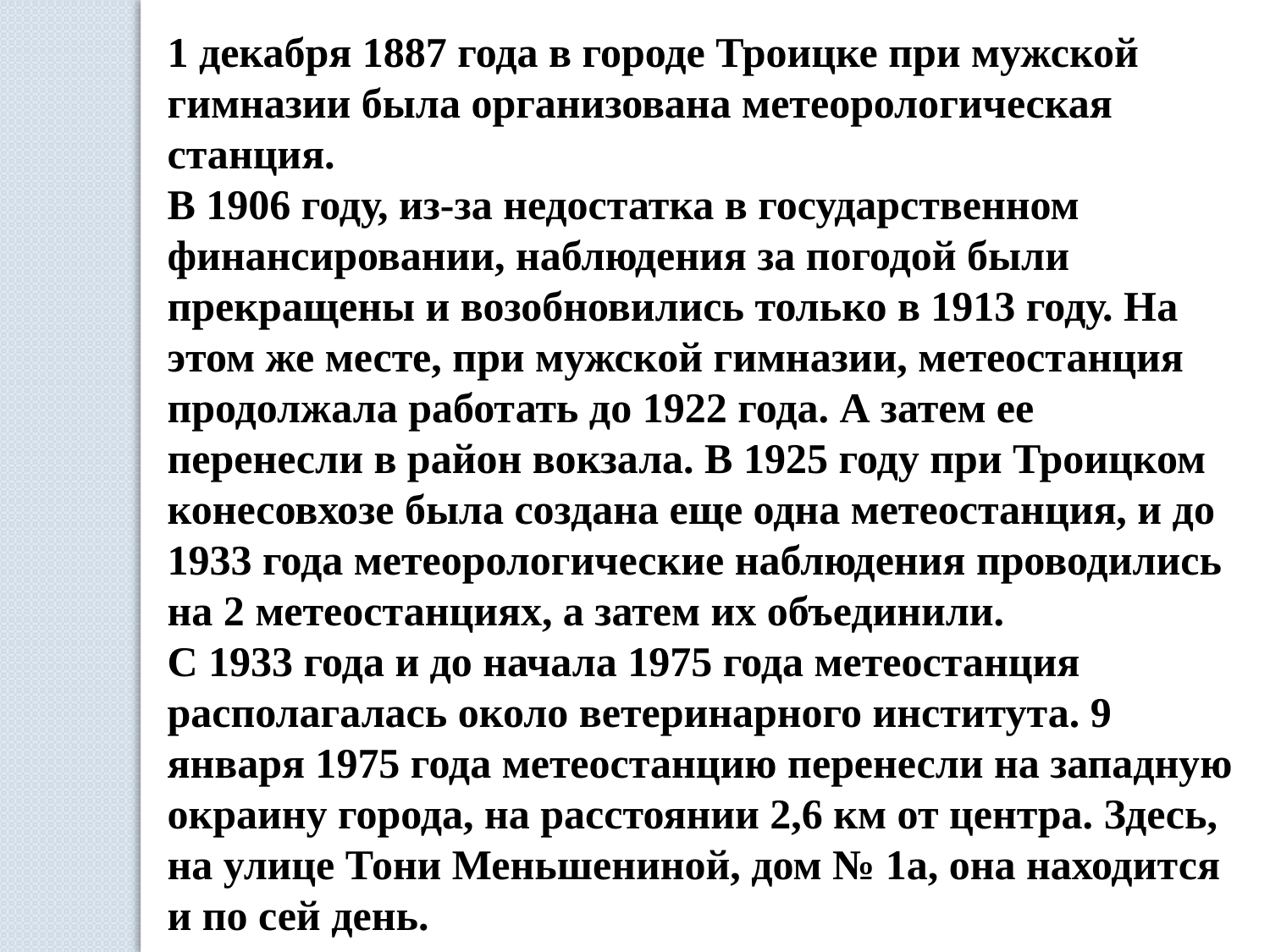

1 декабря 1887 года в городе Троицке при мужской гимназии была организована метеорологическая станция.
В 1906 году, из-за недостатка в государственном финансировании, наблюдения за погодой были прекращены и возобновились только в 1913 году. На этом же месте, при мужской гимназии, метеостанция продолжала работать до 1922 года. А затем ее перенесли в район вокзала. В 1925 году при Троицком конесовхозе была создана еще одна метеостанция, и до 1933 года метеорологические наблюдения проводились на 2 метеостанциях, а затем их объединили.
С 1933 года и до начала 1975 года метеостанция располагалась около ветеринарного института. 9 января 1975 года метеостанцию перенесли на западную окраину города, на расстоянии 2,6 км от центра. Здесь, на улице Тони Меньшениной, дом № 1а, она находится и по сей день.